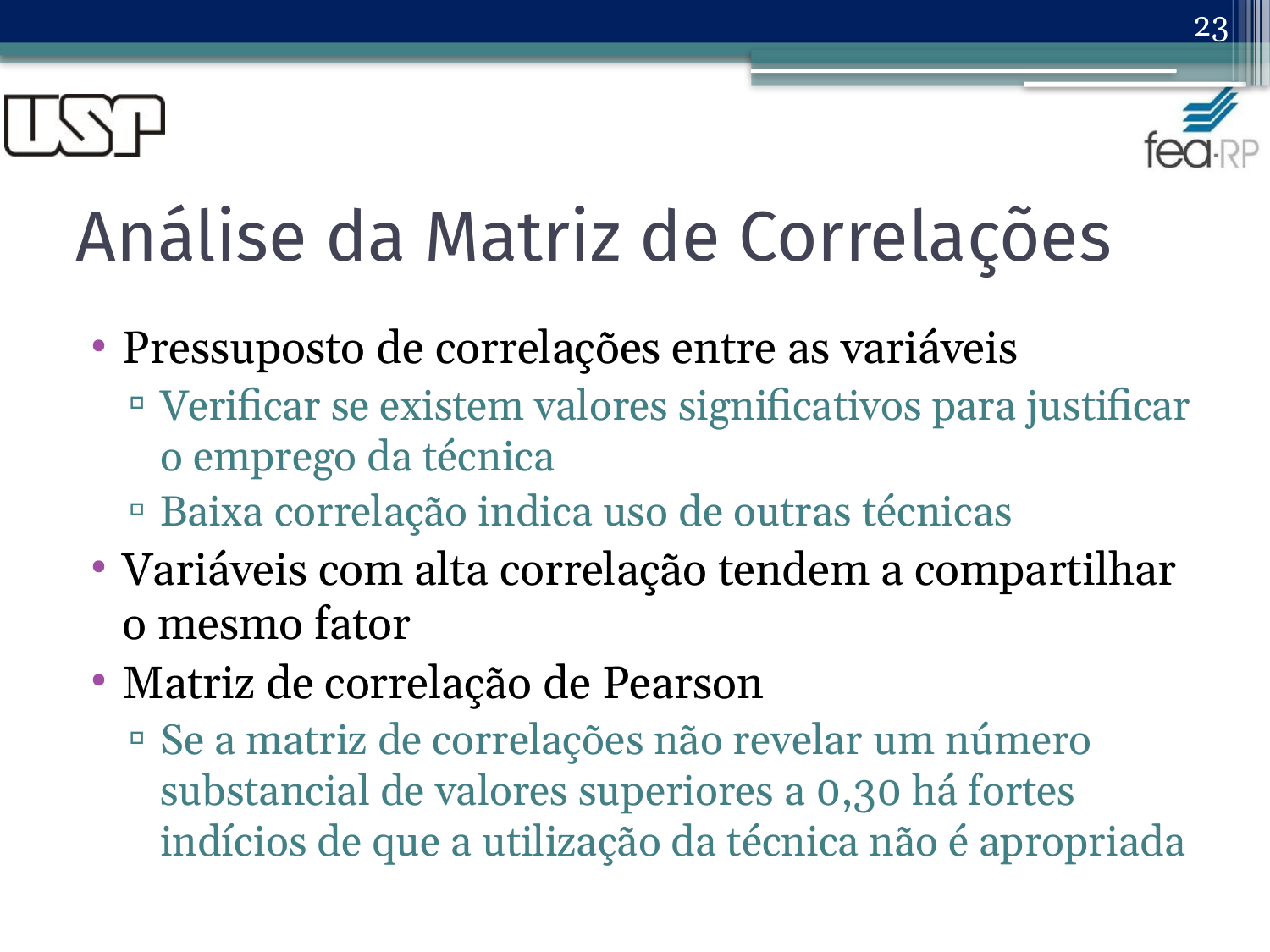

23
# Análise da Matriz de Correlações
Pressuposto de correlações entre as variáveis
Verificar se existem valores significativos para justificar o emprego da técnica
Baixa correlação indica uso de outras técnicas
Variáveis com alta correlação tendem a compartilhar o mesmo fator
Matriz de correlação de Pearson
Se a matriz de correlações não revelar um número substancial de valores superiores a 0,30 há fortes indícios de que a utilização da técnica não é apropriada